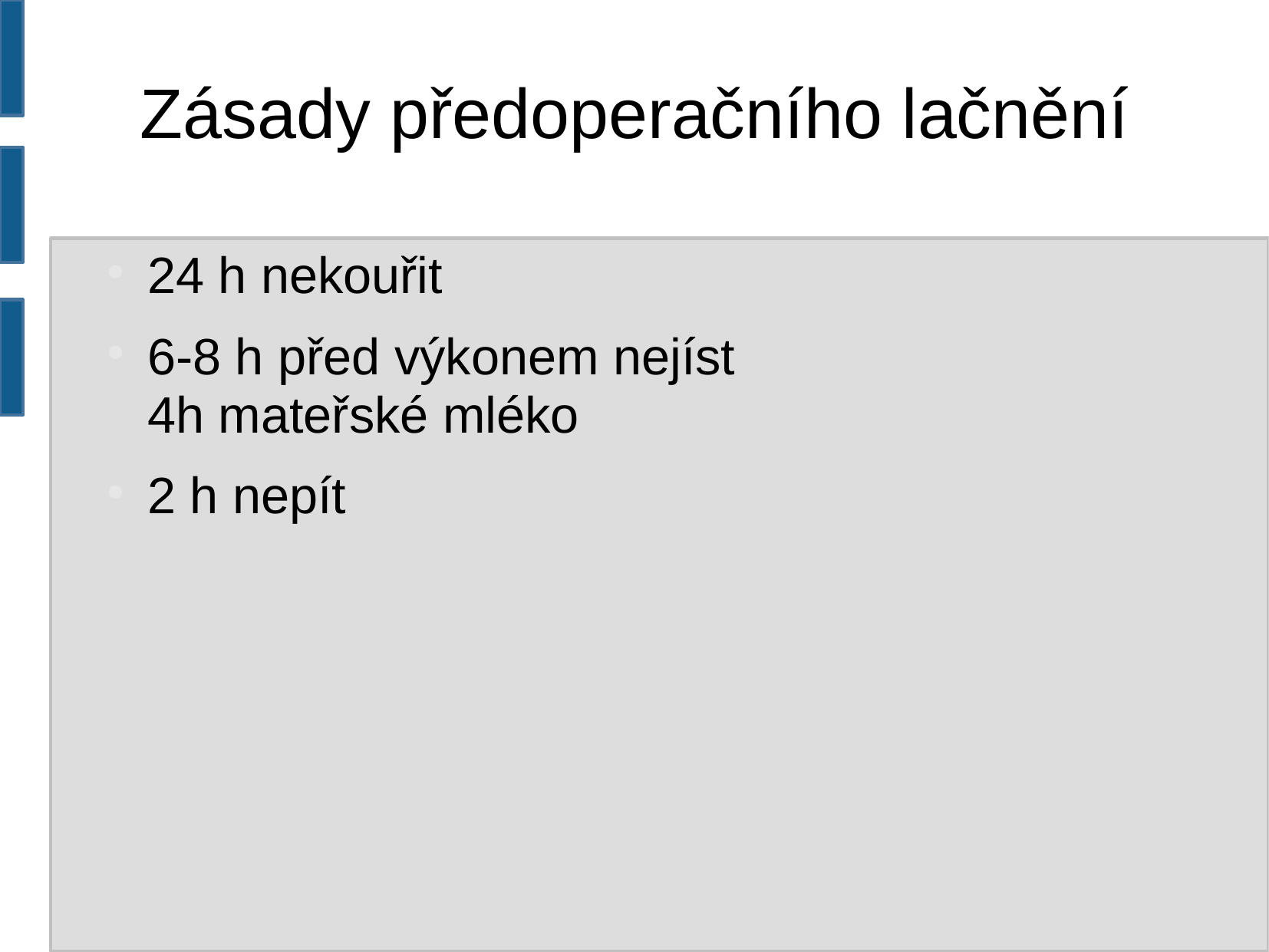

Zásady předoperačního lačnění
24 h nekouřit
6-8 h před výkonem nejíst
4h mateřské mléko
2 h nepít